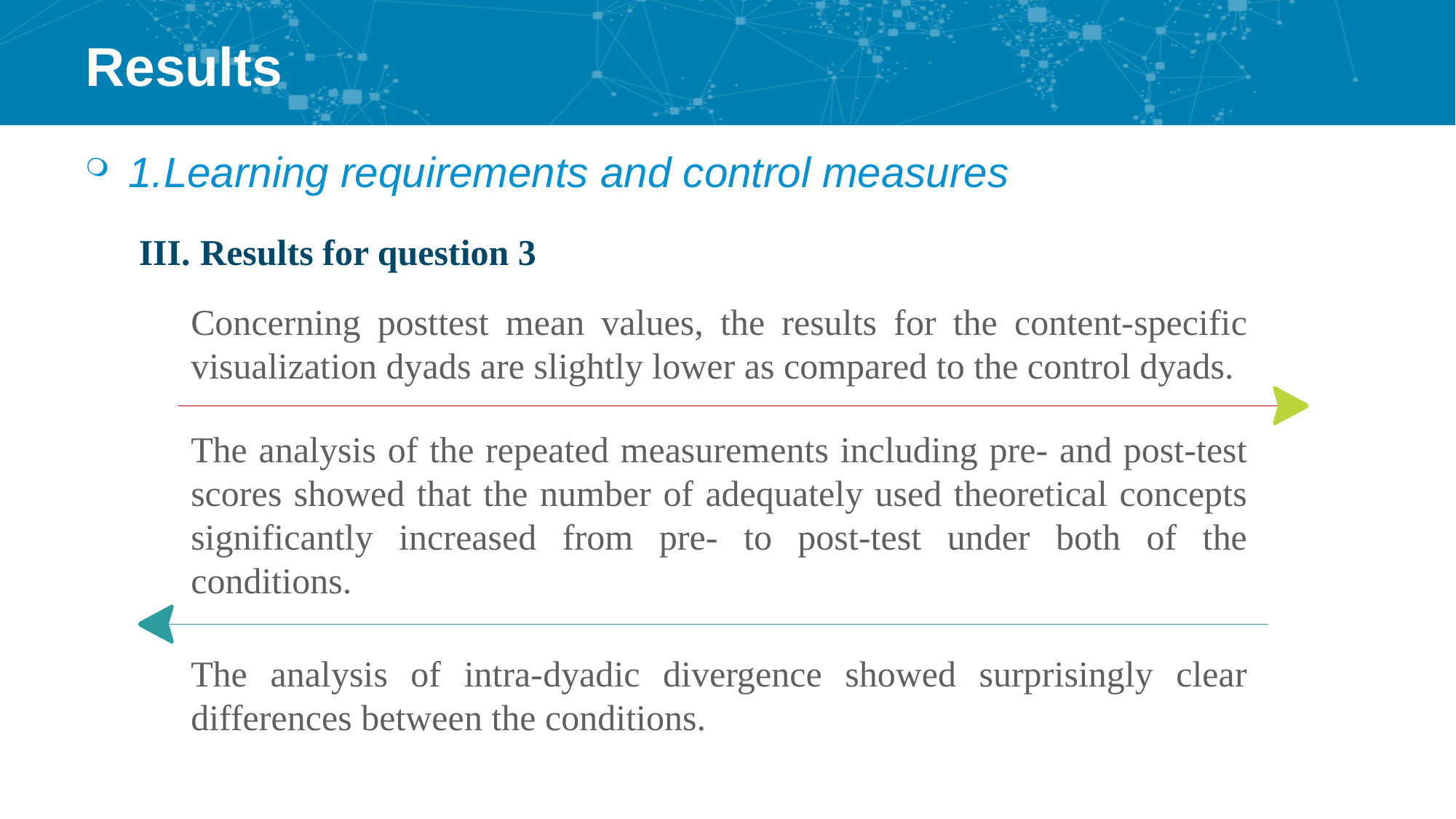

# Results
1.Learning requirements and control measures
Results for question 3
Concerning posttest mean values, the results for the content-specific visualization dyads are slightly lower as compared to the control dyads.

The analysis of the repeated measurements including pre- and post-test scores showed that the number of adequately used theoretical concepts significantly increased from pre- to post-test under both of the conditions.

The analysis of intra-dyadic divergence showed surprisingly clear differences between the conditions.